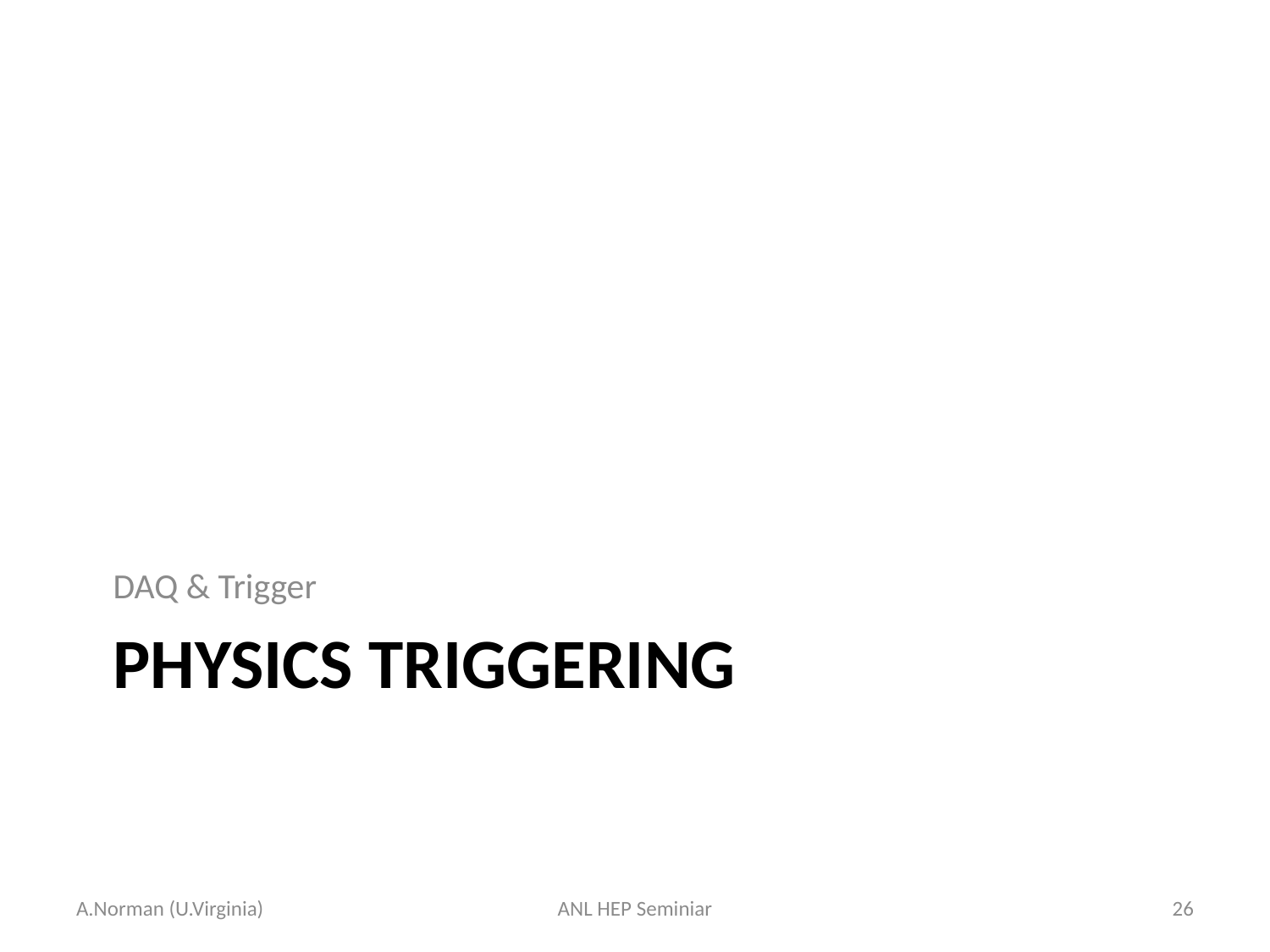

DAQ & Trigger
# Physics Triggering
A.Norman (U.Virginia)
ANL HEP Seminiar
26